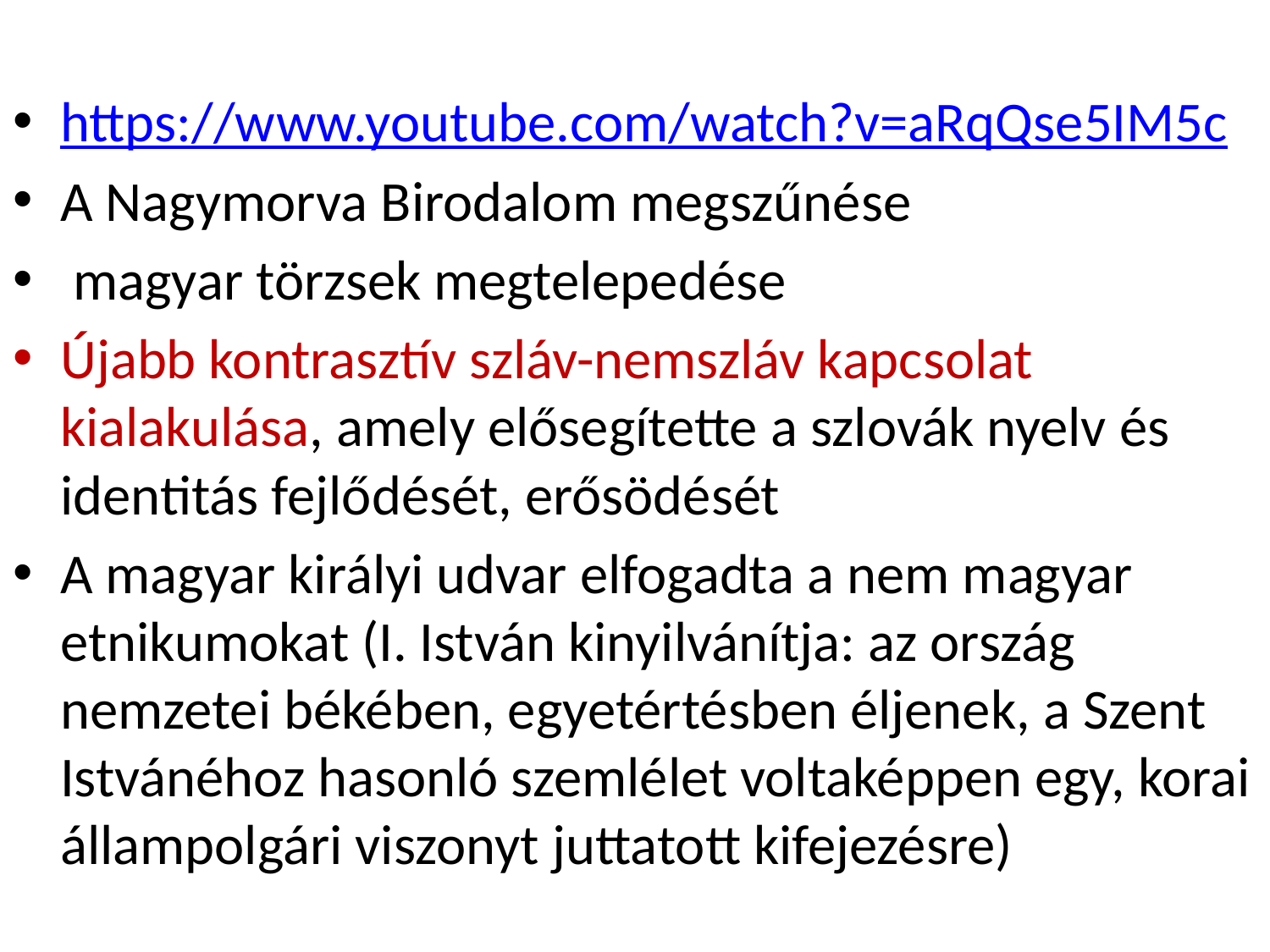

https://www.youtube.com/watch?v=aRqQse5IM5c
A Nagymorva Birodalom megszűnése
 magyar törzsek megtelepedése
Újabb kontrasztív szláv-nemszláv kapcsolat kialakulása, amely elősegítette a szlovák nyelv és identitás fejlődését, erősödését
A magyar királyi udvar elfogadta a nem magyar etnikumokat (I. István kinyilvánítja: az ország nemzetei békében, egyetértésben éljenek, a Szent Istvánéhoz hasonló szemlélet voltaképpen egy, korai állampolgári viszonyt juttatott kifejezésre)